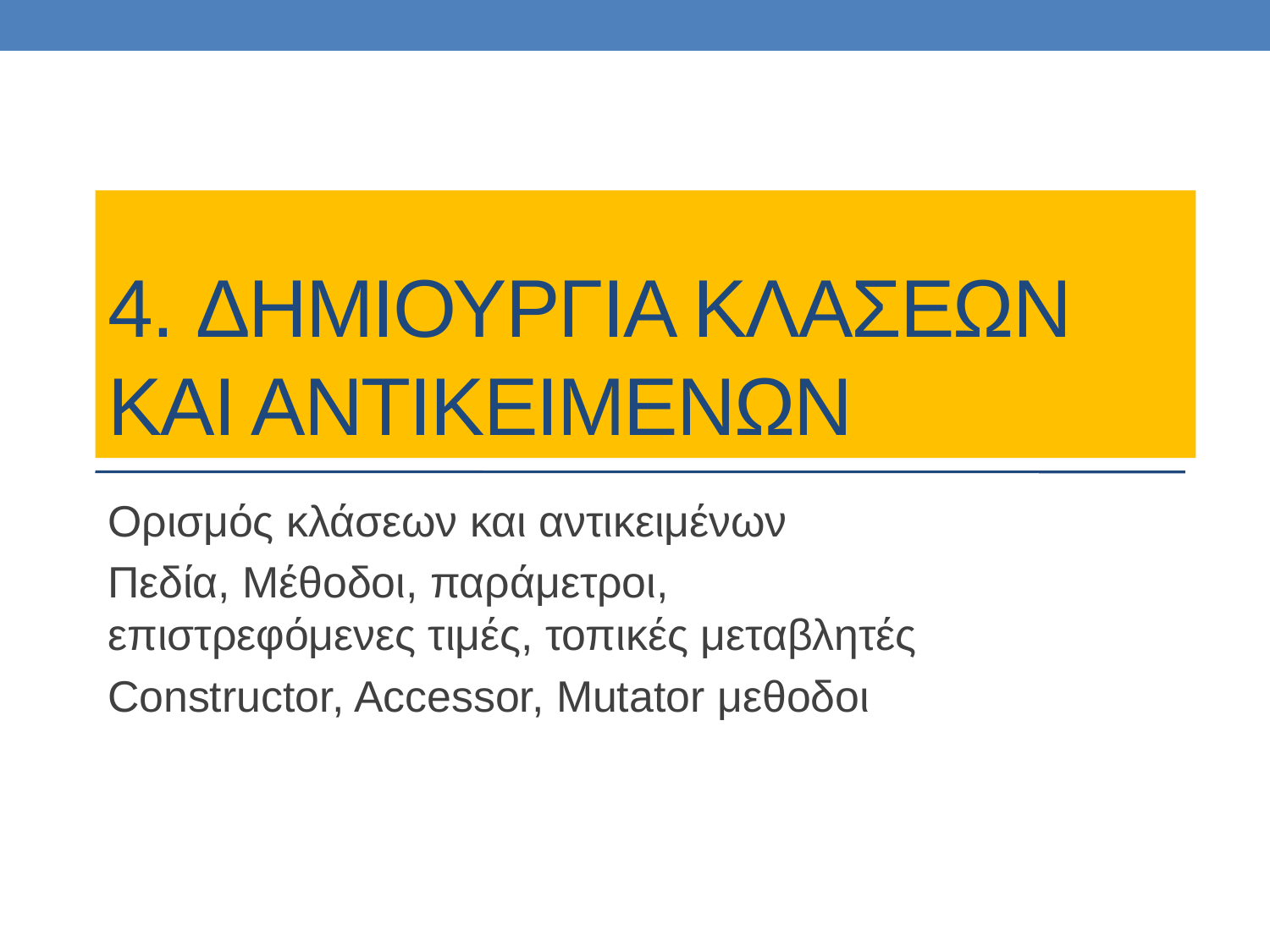

# 4. ΔΗΜΙΟΥΡΓΙΑ ΚΛΑΣΕΩΝ ΚΑΙ ΑΝΤΙΚΕΙΜΕΝΩΝ
Ορισμός κλάσεων και αντικειμένων
Πεδία, Μέθοδοι, παράμετροι, επιστρεφόμενες τιμές, τοπικές μεταβλητές
Constructor, Accessor, Mutator μεθοδοι